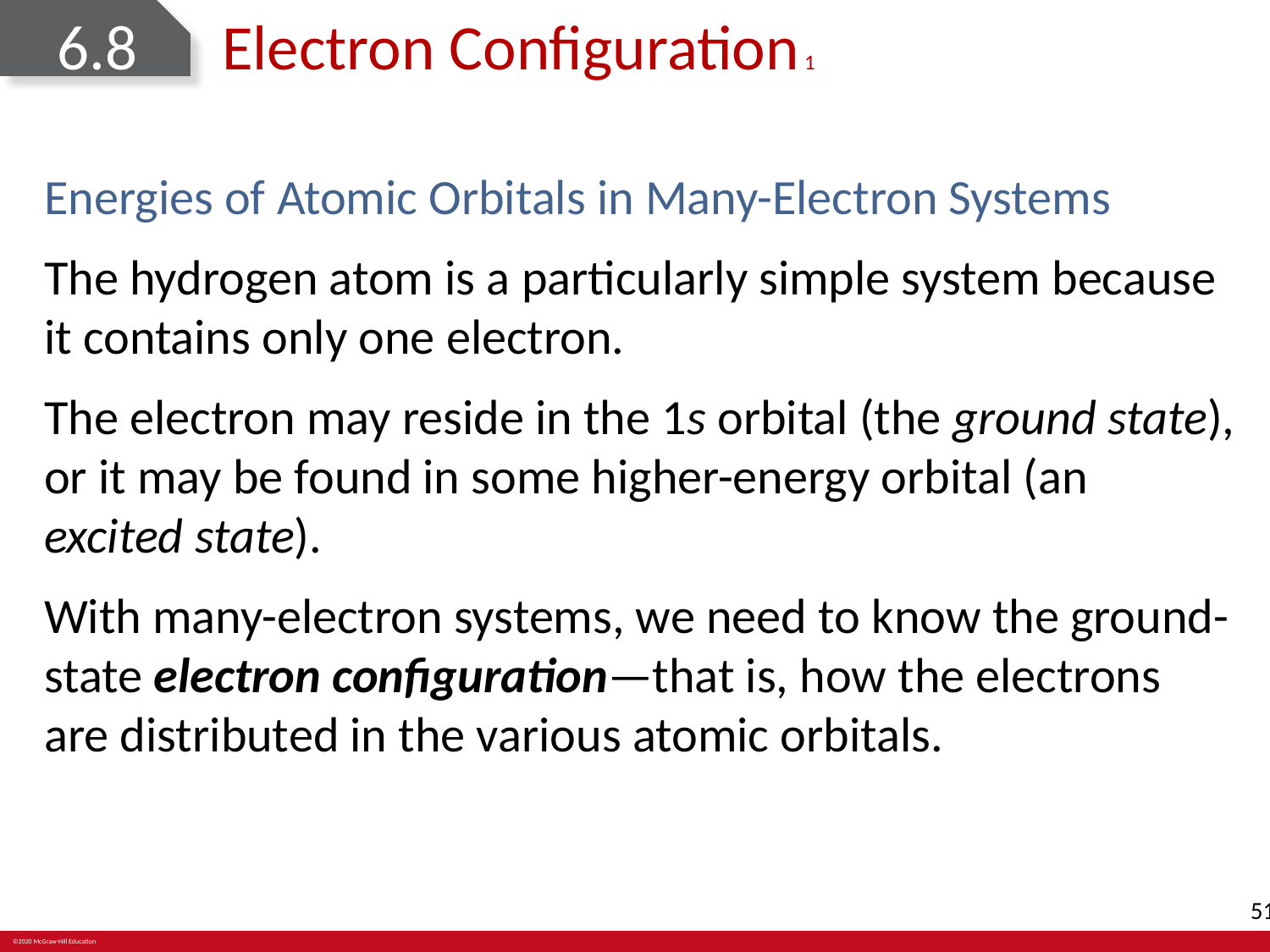

# 6.8	Electron Configuration 1
Energies of Atomic Orbitals in Many-Electron Systems
The hydrogen atom is a particularly simple system because it contains only one electron.
The electron may reside in the 1s orbital (the ground state), or it may be found in some higher-energy orbital (an excited state).
With many-electron systems, we need to know the ground-state electron configuration—that is, how the electrons are distributed in the various atomic orbitals.